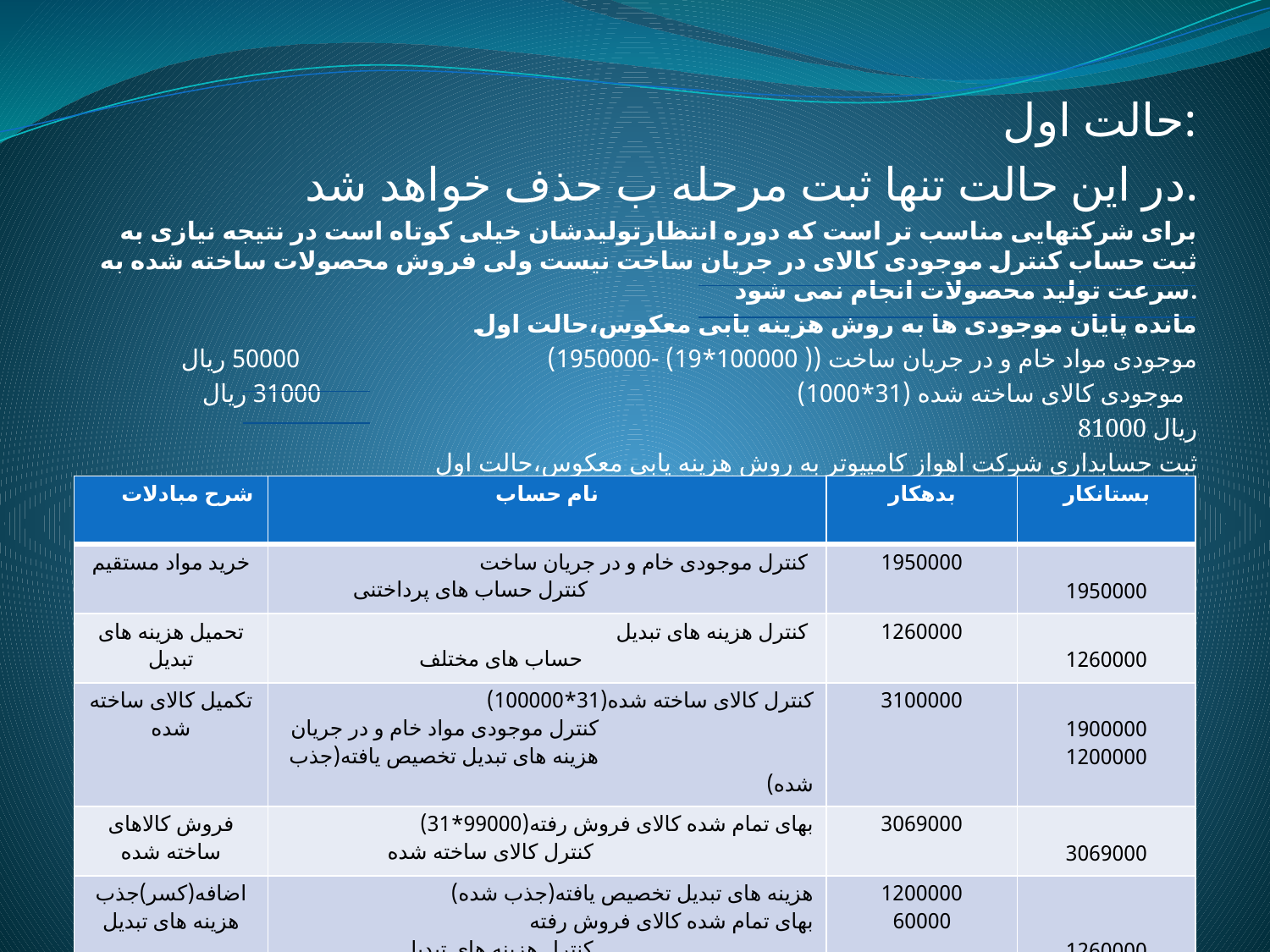

حالت اول:
در این حالت تنها ثبت مرحله ب حذف خواهد شد.
برای شرکتهایی مناسب تر است که دوره انتظارتولیدشان خیلی کوتاه است در نتیجه نیازی به ثبت حساب کنترل موجودی کالای در جریان ساخت نیست ولی فروش محصولات ساخته شده به سرعت تولید محصولات انجام نمی شود.
مانده پایان موجودی ها به روش هزینه یابی معکوس،حالت اول
موجودی مواد خام و در جریان ساخت (( 100000*19) -1950000)                                       50000 ریال
موجودی کالای ساخته شده (31*1000)                                                                           31000 ریال
                                                                                                                         81000 ریال
ثبت حسابداری شرکت اهواز کامپیوتر به روش هزینه یابی معکوس،حالت اول

| شرح مبادلات | نام حساب | بدهکار | بستانکار |
| --- | --- | --- | --- |
| خرید مواد مستقیم | کنترل موجودی خام و در جریان ساخت کنترل حساب های پرداختنی | 1950000 | 1950000 |
| تحمیل هزینه های تبدیل | کنترل هزینه های تبدیل حساب های مختلف | 1260000 | 1260000 |
| تکمیل کالای ساخته شده | کنترل کالای ساخته شده(31\*100000) کنترل موجودی مواد خام و در جریان هزینه های تبدیل تخصیص یافته(جذب شده) | 3100000 | 1900000 1200000 |
| فروش کالاهای ساخته شده | بهای تمام شده کالای فروش رفته(99000\*31) کنترل کالای ساخته شده | 3069000 | 3069000 |
| اضافه(کسر)جذب هزینه های تبدیل | هزینه های تبدیل تخصیص یافته(جذب شده) بهای تمام شده کالای فروش رفته کنترل هزینه های تبدیل | 1200000 60000 | 1260000 |